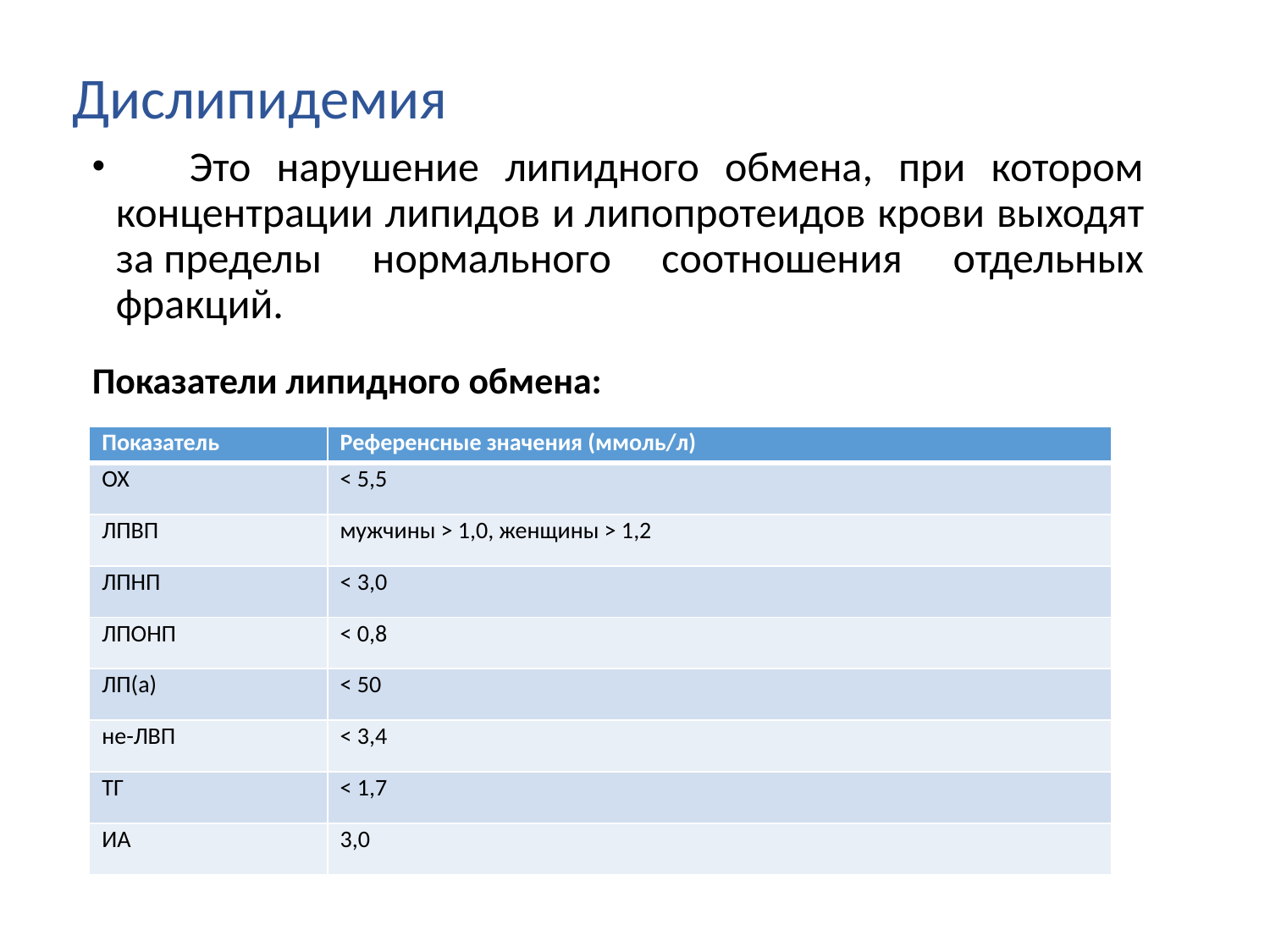

# Дислипидемия
   Это нарушение липидного обмена, при котором концентрации липидов и липопротеидов крови выходят за пределы нормального соотношения отдельных фракций.
Показатели липидного обмена:
| Показатель | Референсные значения (ммоль/л) |
| --- | --- |
| ОХ | < 5,5 |
| ЛПВП | мужчины > 1,0, женщины > 1,2 |
| ЛПНП | < 3,0 |
| ЛПОНП | < 0,8 |
| ЛП(а) | < 50 |
| не-ЛВП | < 3,4 |
| ТГ | < 1,7 |
| ИА | 3,0 |